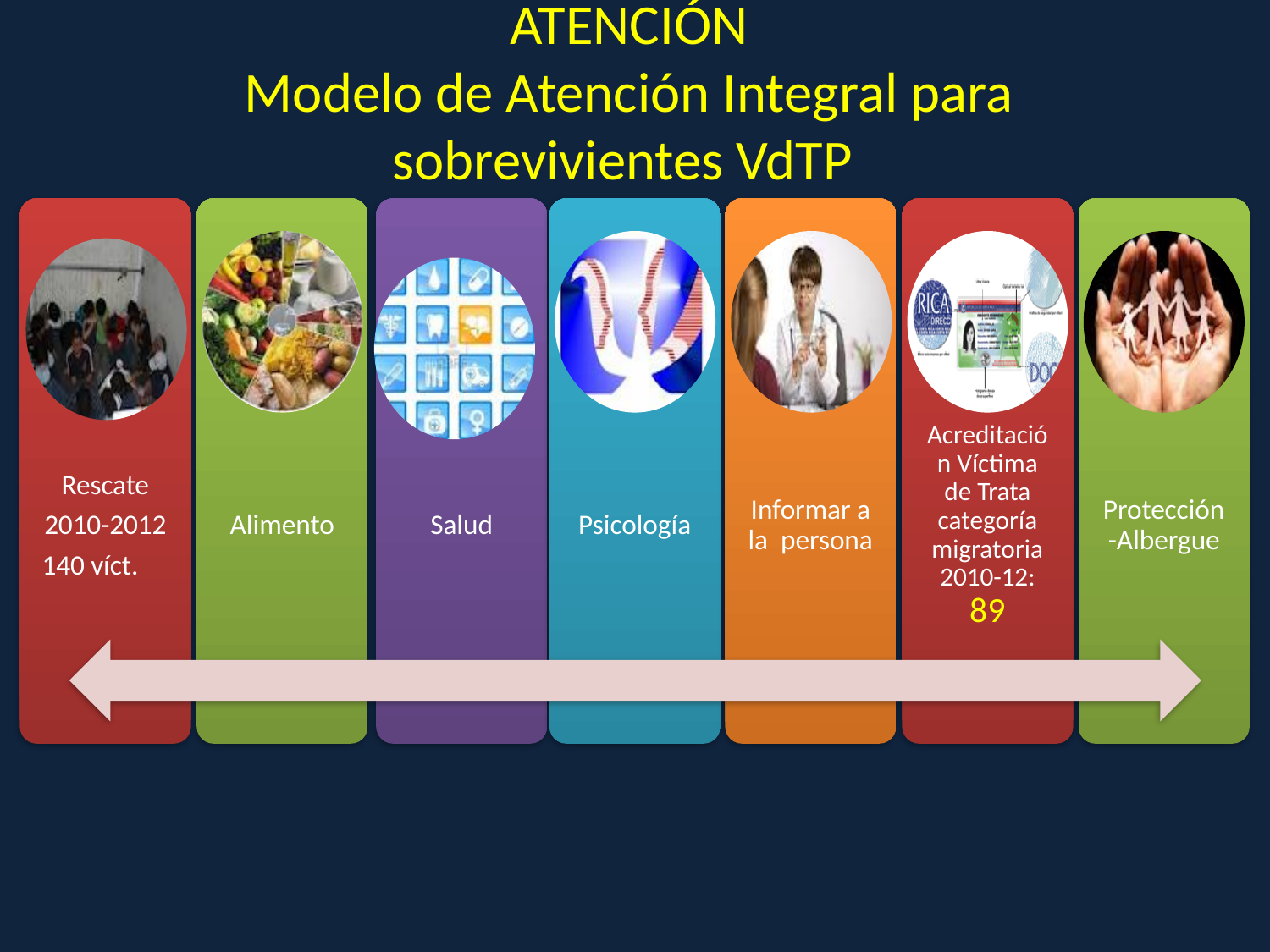

# ATENCIÓN Modelo de Atención Integral para sobrevivientes VdTP
Rescate
2010-2012
140 víct.
Alimento
Salud
Psicología
Informar a la  persona
Acreditación Víctima de Trata categoría migratoria 2010-12: 89
Protección-Albergue